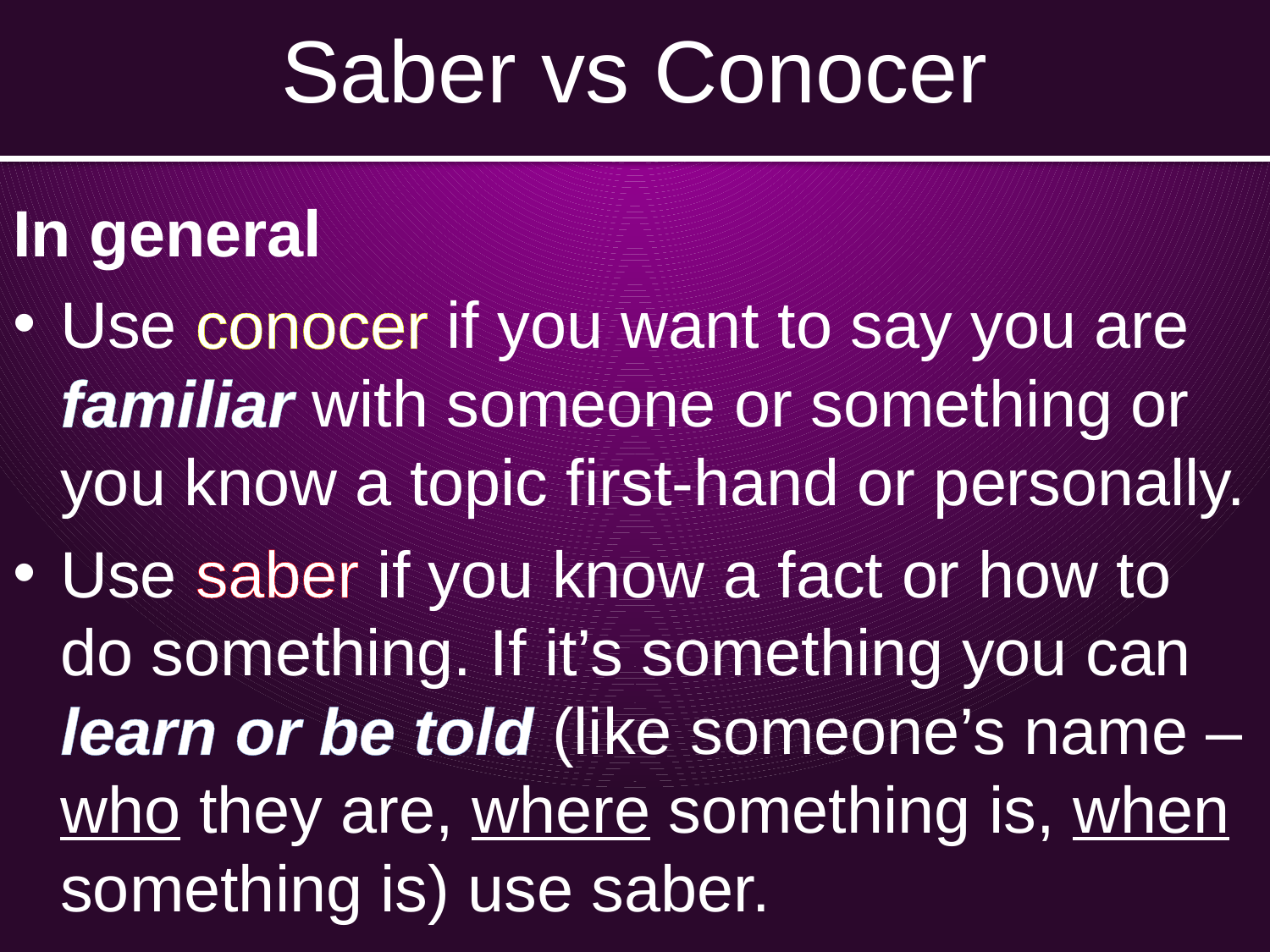

Saber vs Conocer
In general
Use conocer if you want to say you are familiar with someone or something or you know a topic first-hand or personally.
Use saber if you know a fact or how to do something. If it’s something you can learn or be told (like someone’s name – who they are, where something is, when something is) use saber.